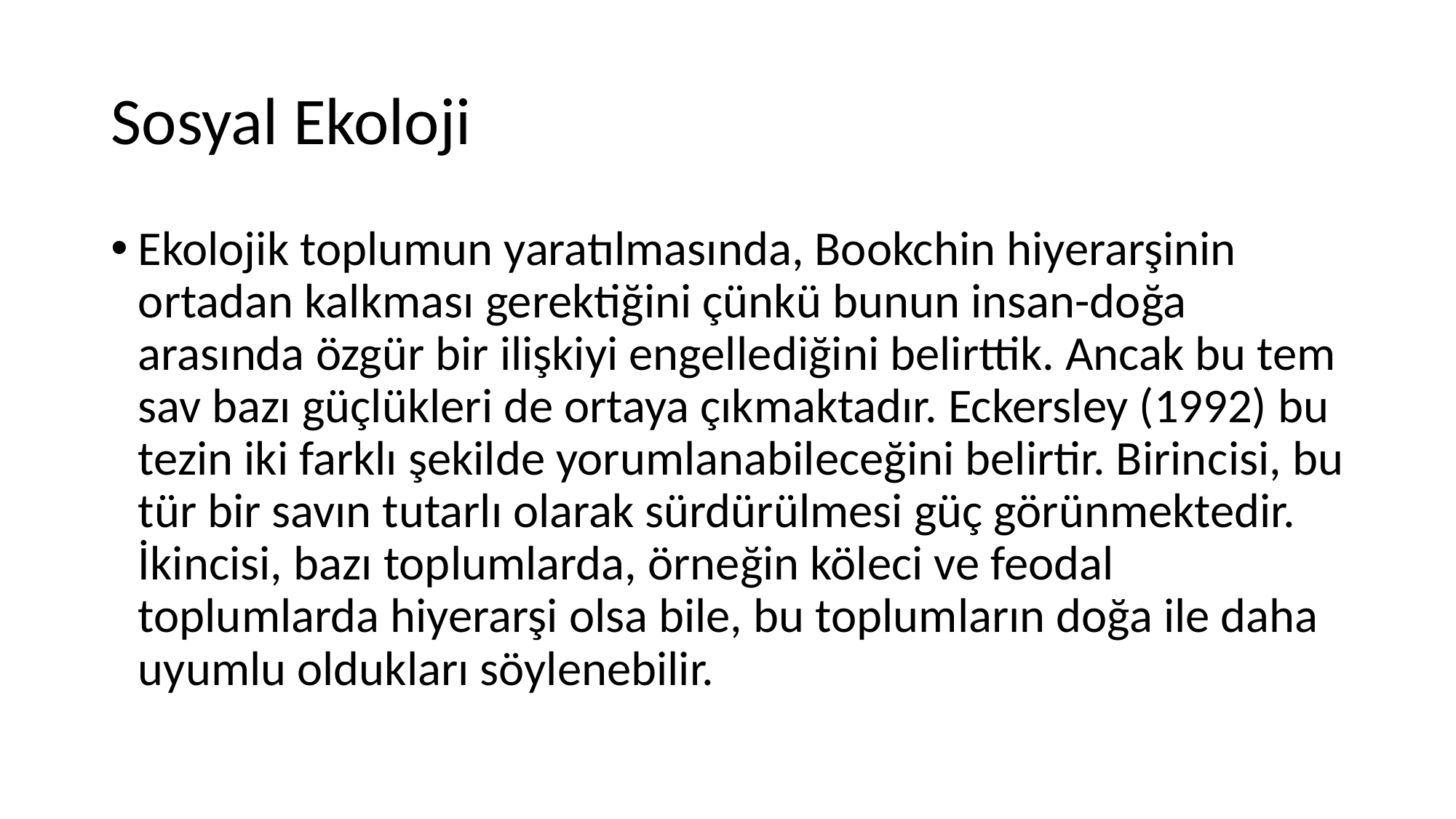

# Sosyal Ekoloji
Ekolojik toplumun yaratılmasında, Bookchin hiyerarşinin ortadan kalk­ması gerektiğini çünkü bunun insan-doğa arasında özgür bir ilişkiyi engelle­diğini belirttik. Ancak bu tem sav bazı güçlükleri de ortaya çıkmaktadır. Eckersley (1992) bu tezin iki farklı şekilde yorumlanabileceğini belirtir. Birin­cisi, bu tür bir savın tutarlı olarak sürdürülmesi güç görünmektedir. İkin­cisi, bazı toplumlarda, örneğin köleci ve feodal toplumlarda hiyerarşi olsa bile, bu toplumların doğa ile daha uyumlu oldukları söylenebilir.